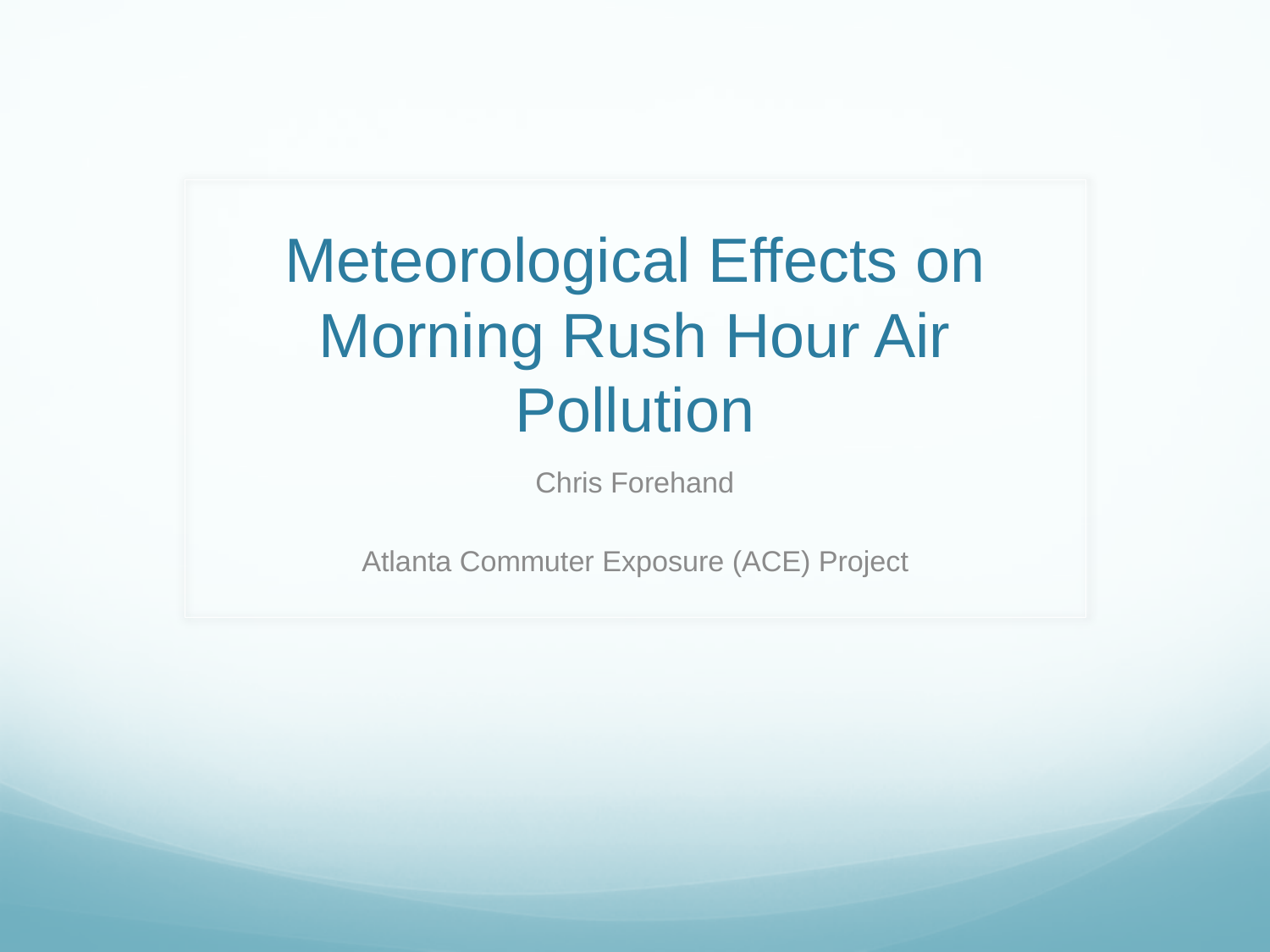

# Meteorological Effects on Morning Rush Hour Air Pollution
Chris Forehand

Atlanta Commuter Exposure (ACE) Project